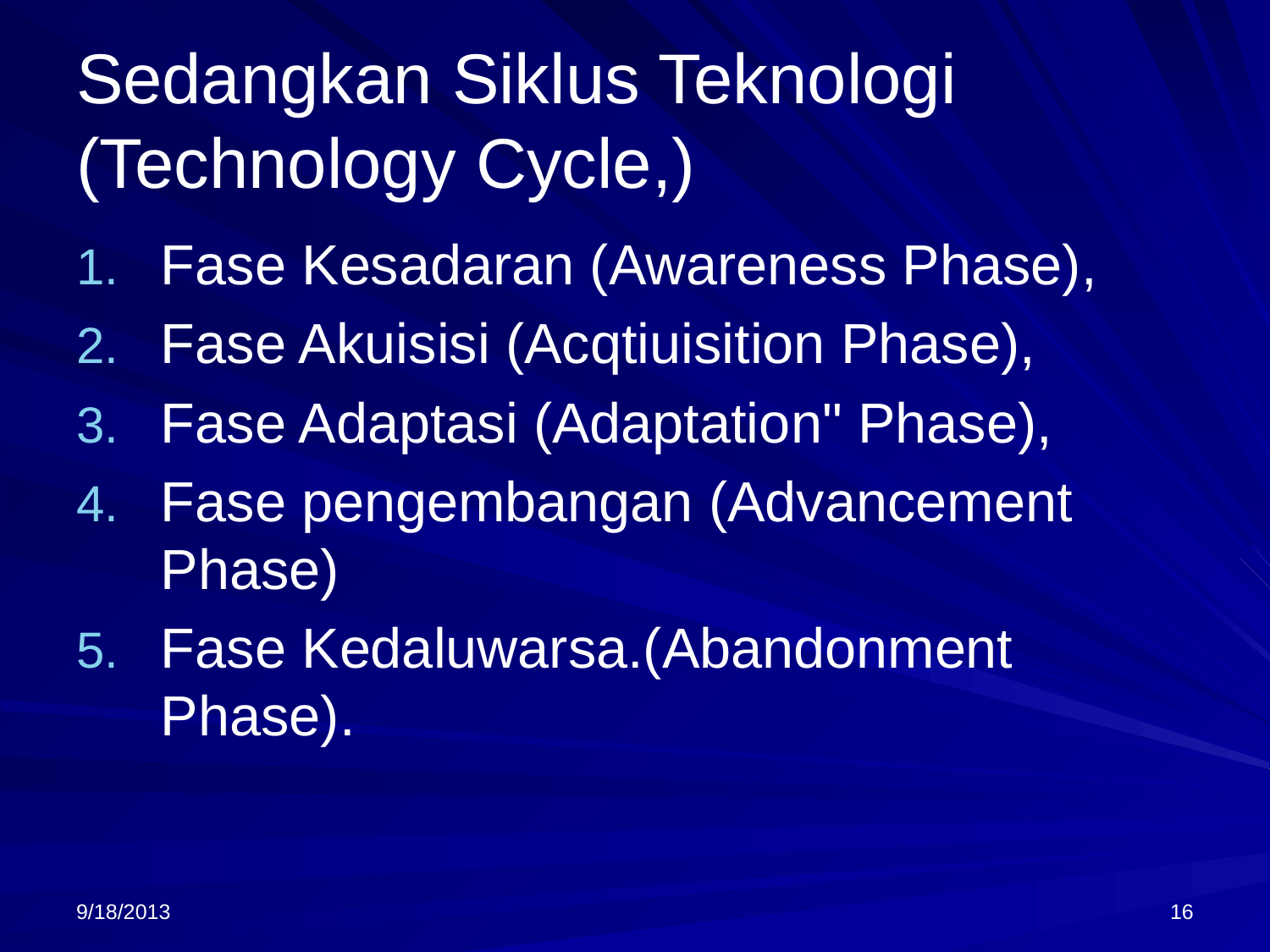

# Sedangkan Siklus Teknologi (Technology Cycle,)
Fase Kesadaran (Awareness Phase),
Fase Akuisisi (Acqtiuisition Phase),
Fase Adaptasi (Adaptation" Phase),
Fase pengembangan (Advancement Phase)
Fase Kedaluwarsa.(Abandonment Phase).
9/18/2013
16